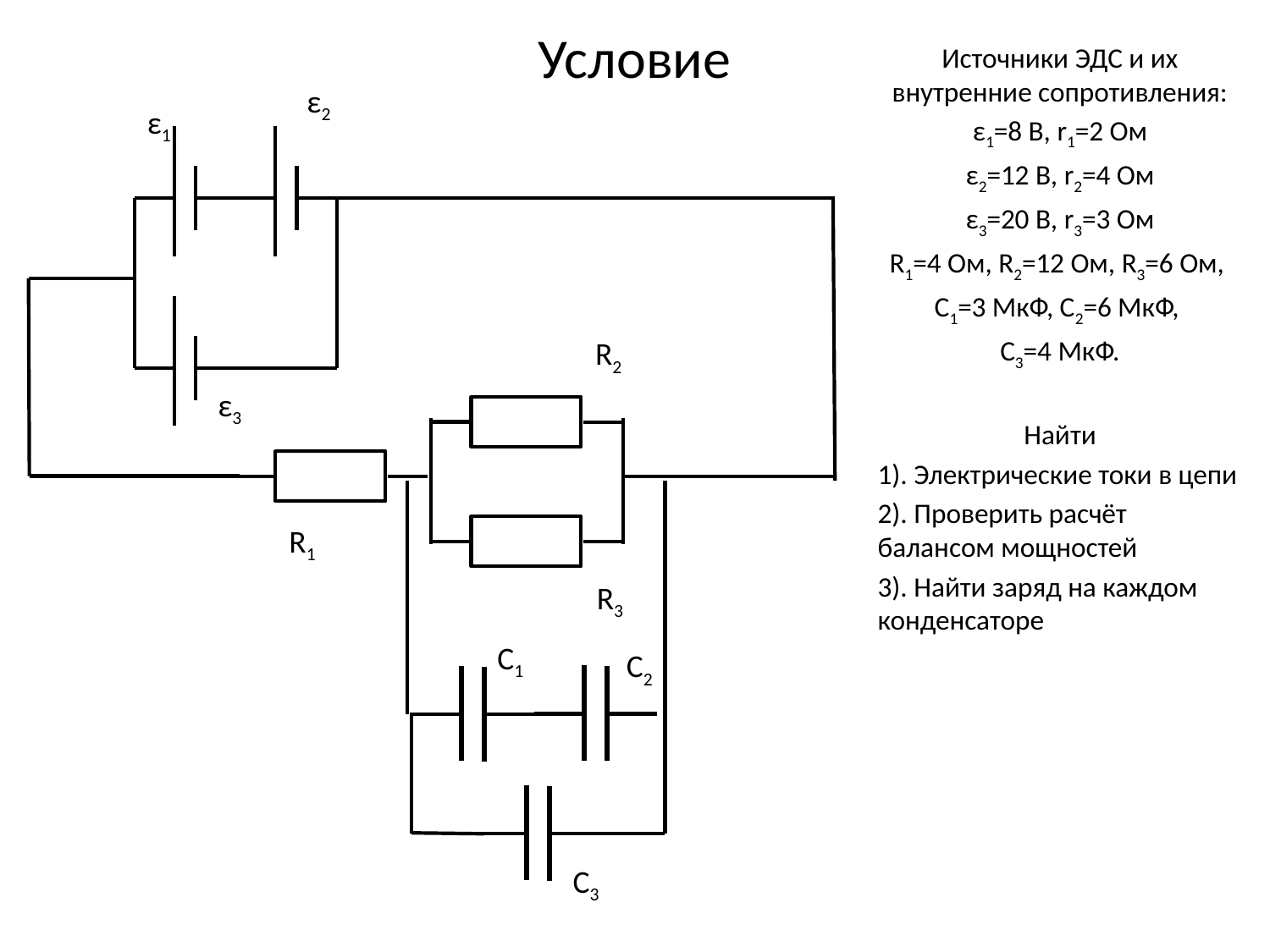

# Условие
Источники ЭДС и их внутренние сопротивления:
ε1=8 В, r1=2 Ом
ε2=12 В, r2=4 Ом
ε3=20 В, r3=3 Ом
R1=4 Ом, R2=12 Ом, R3=6 Ом,
С1=3 МкФ, С2=6 МкФ,
С3=4 МкФ.

Найти
1). Электрические токи в цепи
2). Проверить расчёт балансом мощностей
3). Найти заряд на каждом конденсаторе

ε2
ε1
R2
ε3

R1

R3
С1
С2
С3